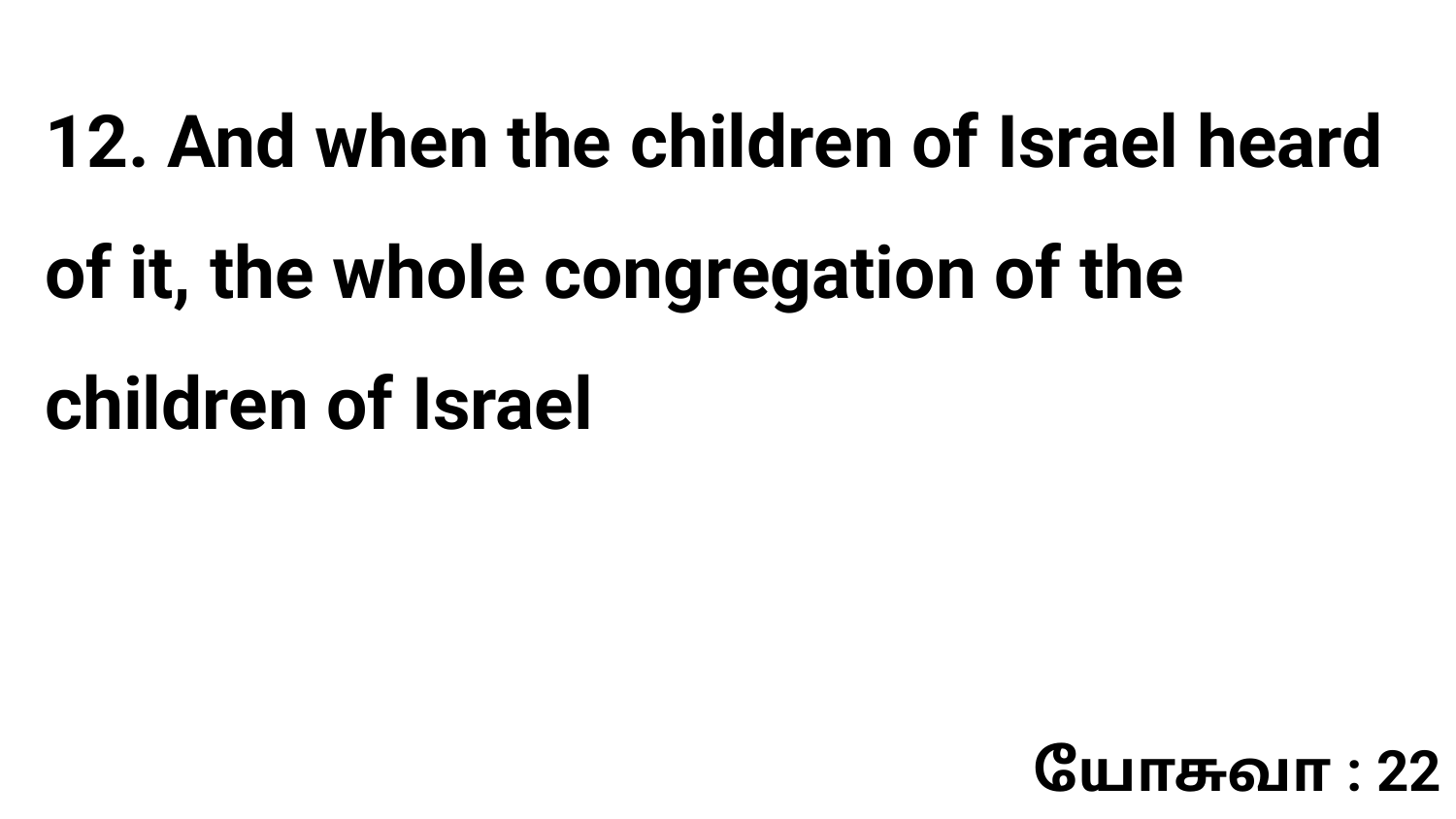

12. And when the children of Israel heard of it, the whole congregation of the children of Israel
யோசுவா : 22